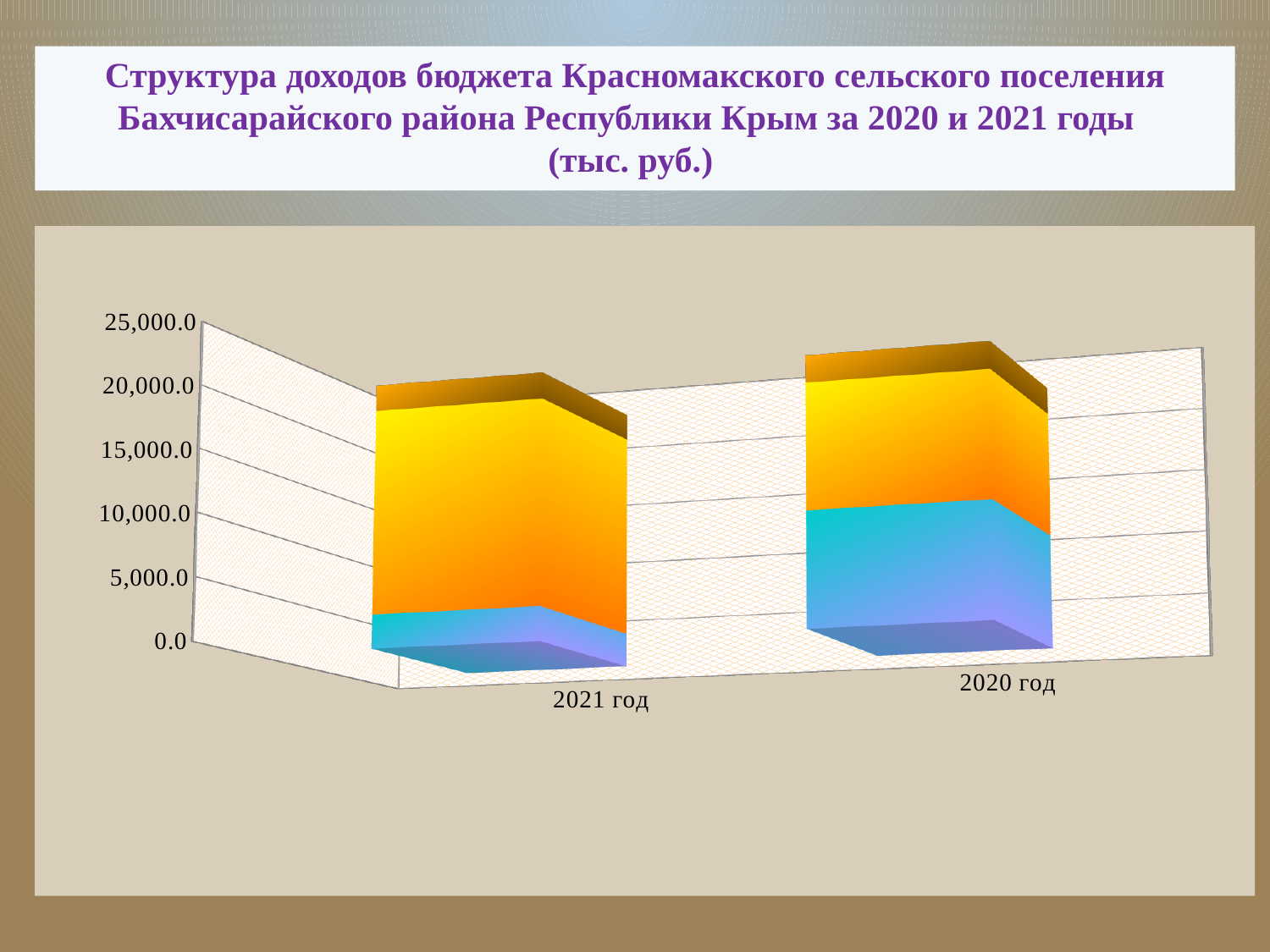

Структура доходов бюджета Красномакского сельского поселения Бахчисарайского района Республики Крым за 2020 и 2021 годы
(тыс. руб.)

[unsupported chart]